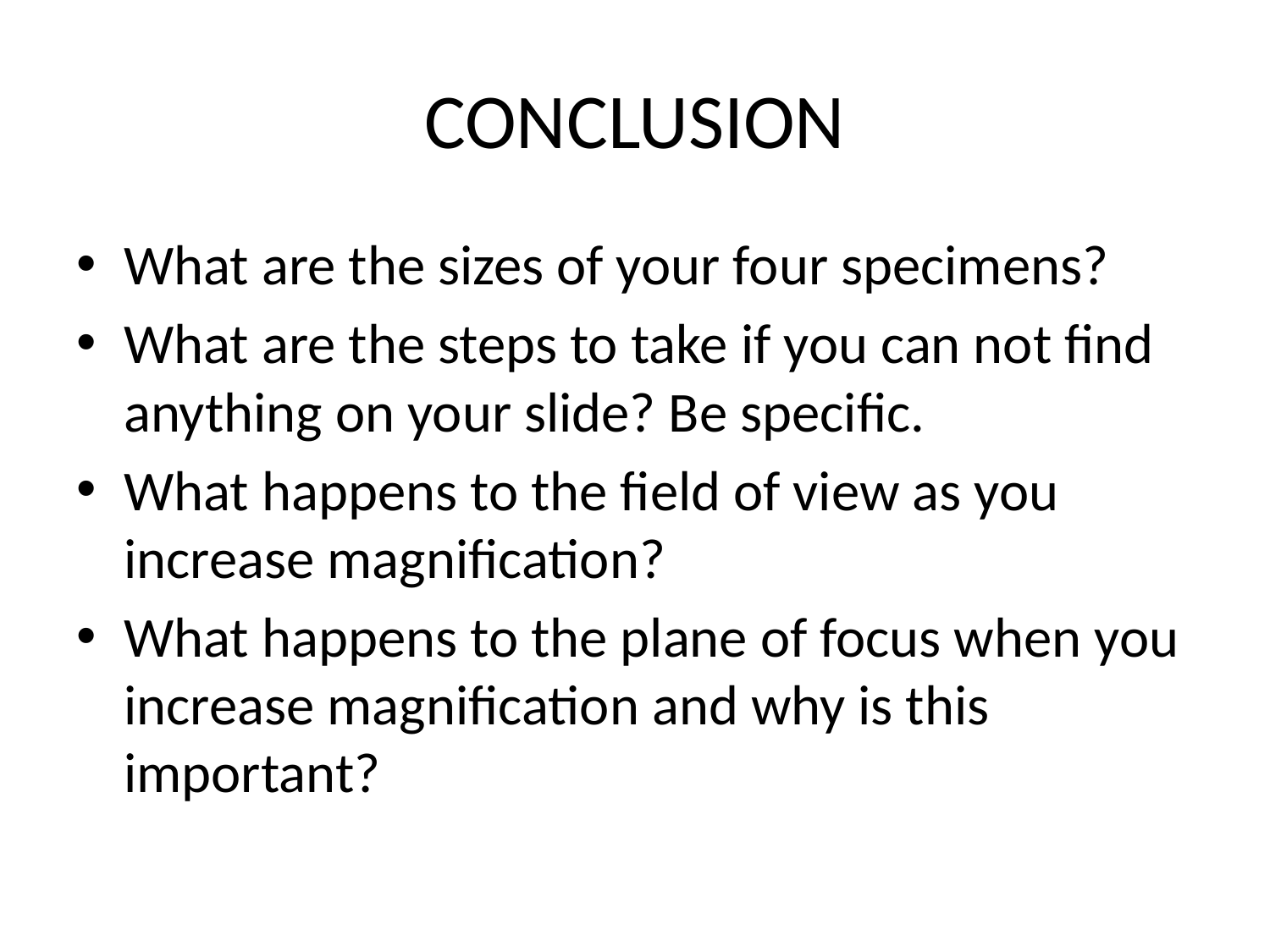

# CONCLUSION
What are the sizes of your four specimens?
What are the steps to take if you can not find anything on your slide? Be specific.
What happens to the field of view as you increase magnification?
What happens to the plane of focus when you increase magnification and why is this important?